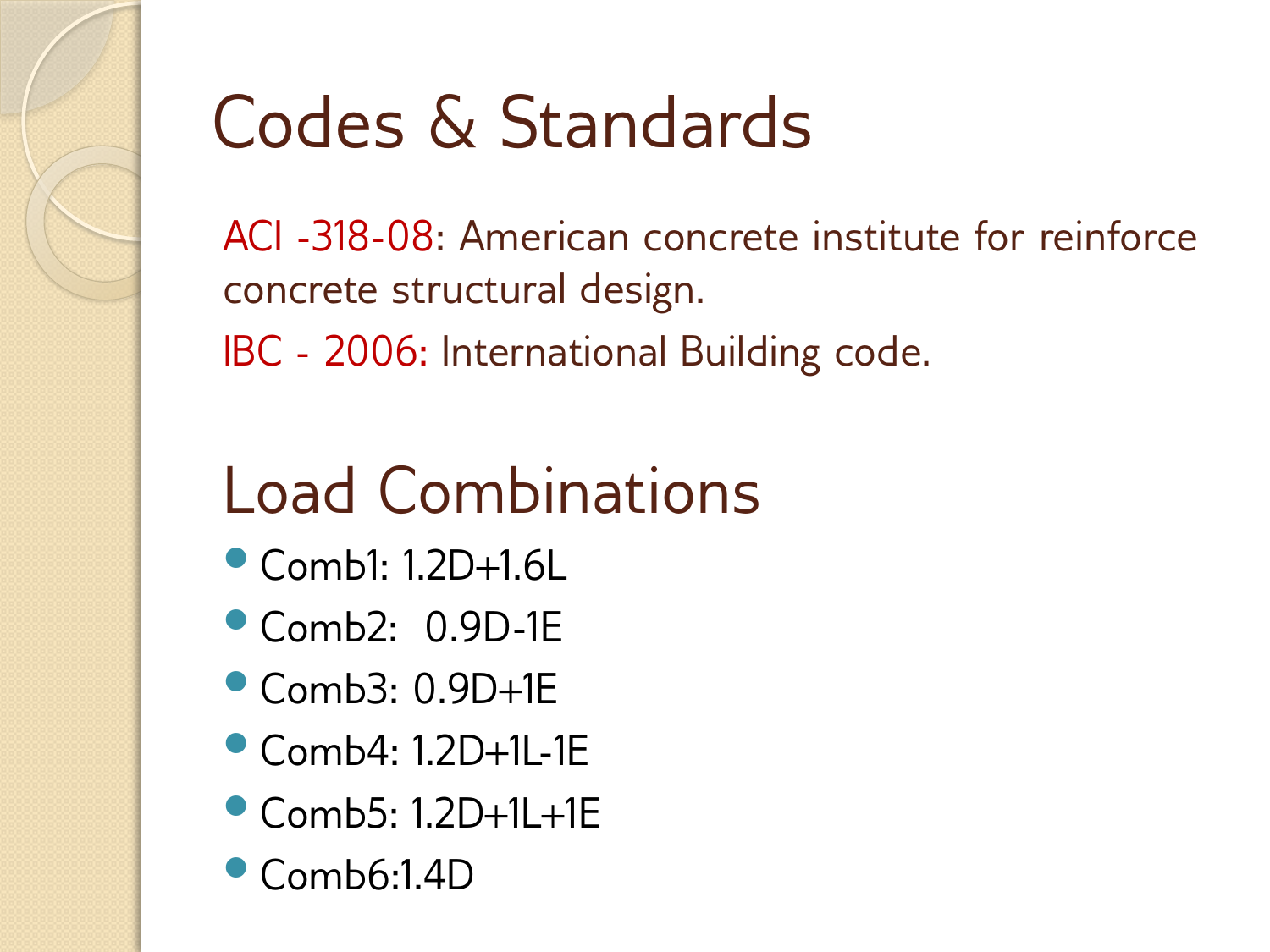

# Codes & Standards
ACI -318-08: American concrete institute for reinforce concrete structural design.
IBC - 2006: International Building code.

Load Combinations
Comb1: 1.2D+1.6L
Comb2:  0.9D-1E
Comb3: 0.9D+1E
Comb4: 1.2D+1L-1E
Comb5: 1.2D+1L+1E
Comb6:1.4D